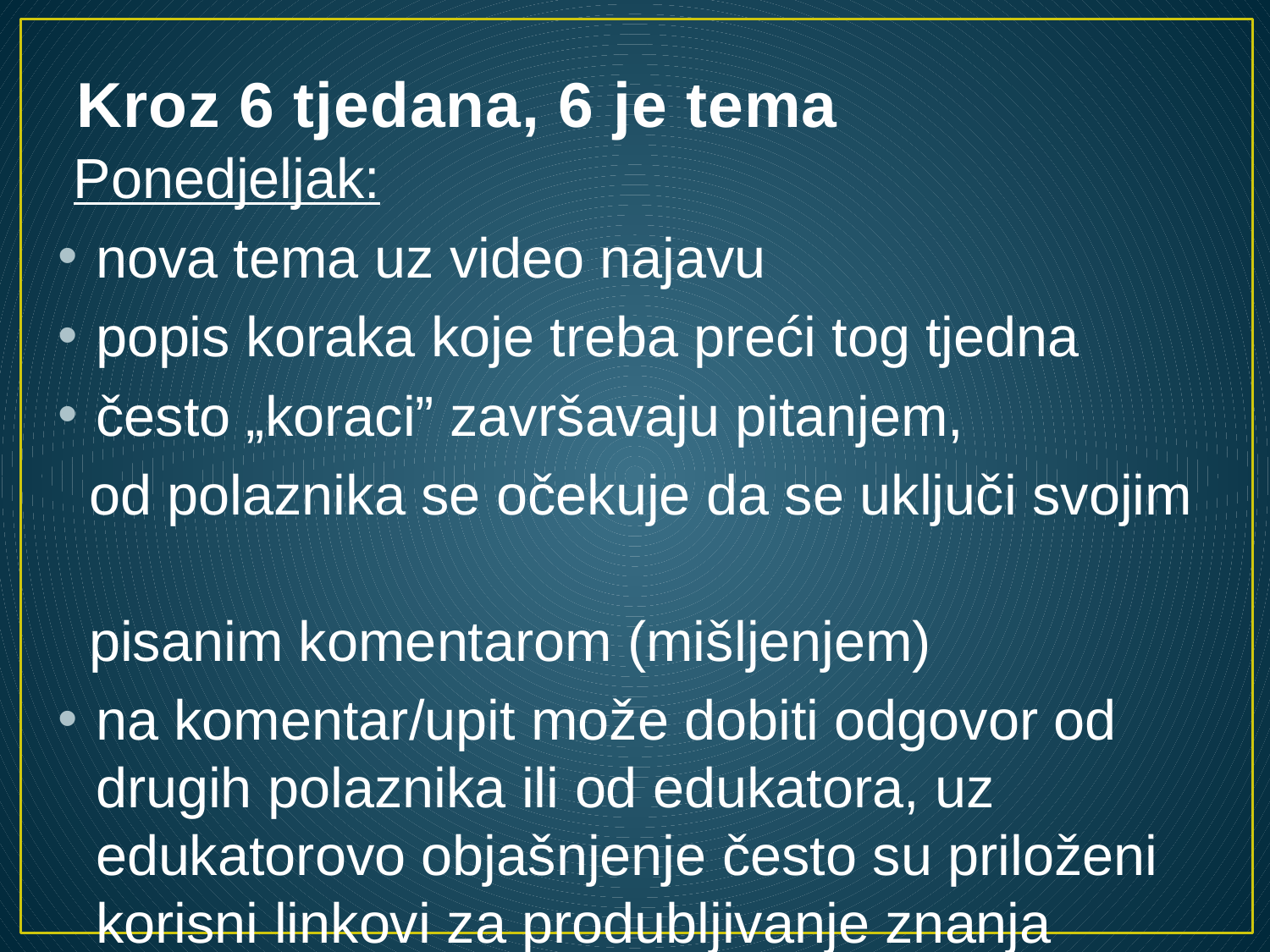

# Kroz 6 tjedana, 6 je tema
 Ponedjeljak:
nova tema uz video najavu
popis koraka koje treba preći tog tjedna
često „koraci” završavaju pitanjem,
  od polaznika se očekuje da se uključi svojim
  pisanim komentarom (mišljenjem)
na komentar/upit može dobiti odgovor od drugih polaznika ili od edukatora, uz edukatorovo objašnjenje često su priloženi korisni linkovi za produbljivanje znanja